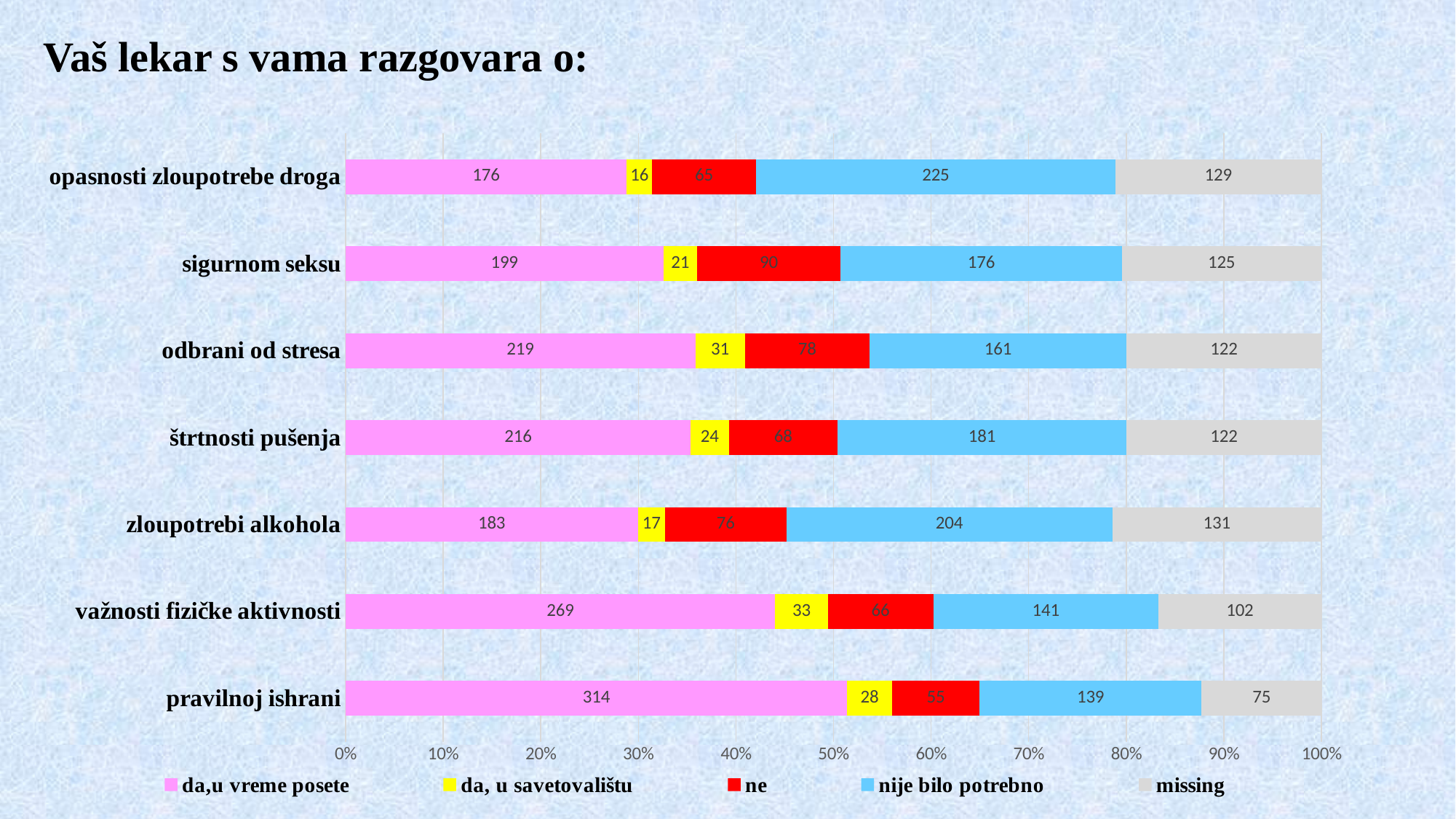

# Vaš lekar s vama razgovara o:

### Chart

| Category | da,u vreme posete | da, u savetovalištu | ne | nije bilo potrebno | missing |
|---|---|---|---|---|---|
| pravilnoj ishrani | 314.0 | 28.0 | 55.0 | 139.0 | 75.0 |
| važnosti fizičke aktivnosti | 269.0 | 33.0 | 66.0 | 141.0 | 102.0 |
| zloupotrebi alkohola | 183.0 | 17.0 | 76.0 | 204.0 | 131.0 |
| štrtnosti pušenja | 216.0 | 24.0 | 68.0 | 181.0 | 122.0 |
| odbrani od stresa | 219.0 | 31.0 | 78.0 | 161.0 | 122.0 |
| sigurnom seksu | 199.0 | 21.0 | 90.0 | 176.0 | 125.0 |
| opasnosti zloupotrebe droga | 176.0 | 16.0 | 65.0 | 225.0 | 129.0 |